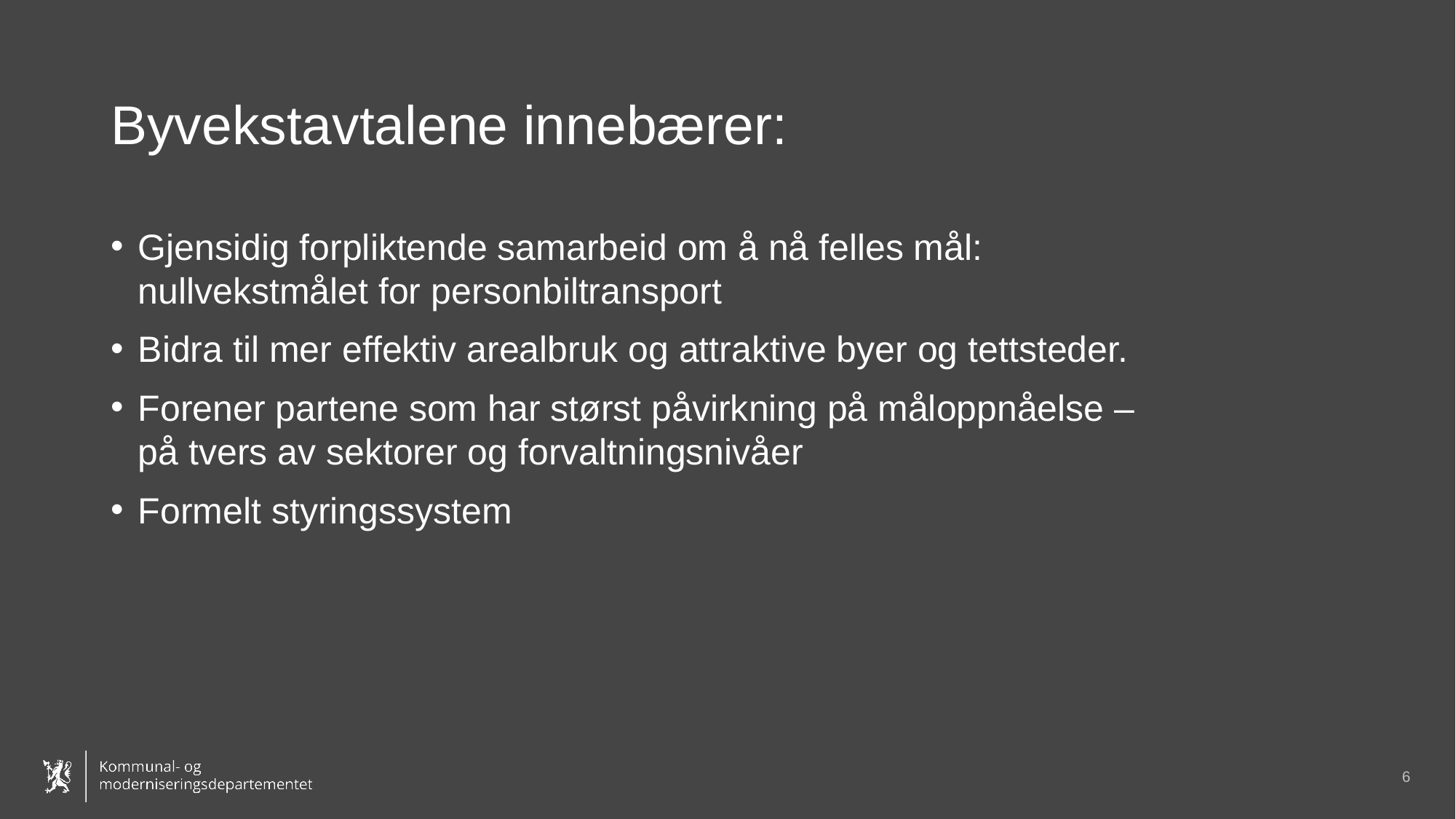

# Byvekstavtalene innebærer:
Gjensidig forpliktende samarbeid om å nå felles mål: nullvekstmålet for personbiltransport
Bidra til mer effektiv arealbruk og attraktive byer og tettsteder.
Forener partene som har størst påvirkning på måloppnåelse – på tvers av sektorer og forvaltningsnivåer
Formelt styringssystem

6